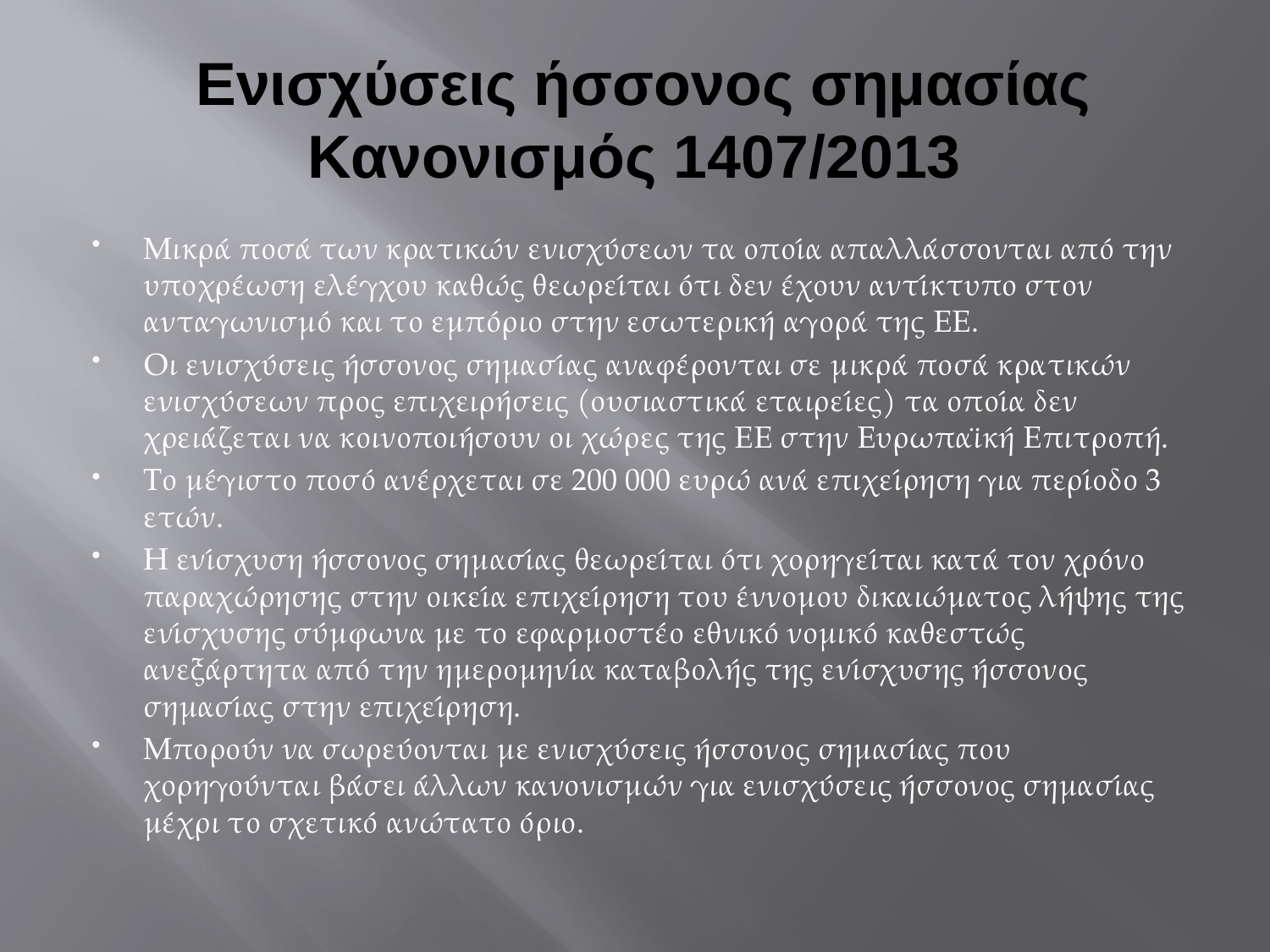

# Ενισχύσεις ήσσονος σημασίας Κανονισμός 1407/2013
Μικρά ποσά των κρατικών ενισχύσεων τα οποία απαλλάσσονται από την υποχρέωση ελέγχου καθώς θεωρείται ότι δεν έχουν αντίκτυπο στον ανταγωνισμό και το εμπόριο στην εσωτερική αγορά της ΕΕ.
Οι ενισχύσεις ήσσονος σημασίας αναφέρονται σε μικρά ποσά κρατικών ενισχύσεων προς επιχειρήσεις (ουσιαστικά εταιρείες) τα οποία δεν χρειάζεται να κοινοποιήσουν οι χώρες της ΕΕ στην Ευρωπαϊκή Επιτροπή.
Το μέγιστο ποσό ανέρχεται σε 200 000 ευρώ ανά επιχείρηση για περίοδο 3 ετών.
Η ενίσχυση ήσσονος σημασίας θεωρείται ότι χορηγείται κατά τον χρόνο παραχώρησης στην οικεία επιχείρηση του έννομου δικαιώματος λήψης της ενίσχυσης σύμφωνα με το εφαρμοστέο εθνικό νομικό καθεστώς ανεξάρτητα από την ημερομηνία καταβολής της ενίσχυσης ήσσονος σημασίας στην επιχείρηση.
Μπορούν να σωρεύονται με ενισχύσεις ήσσονος σημασίας που χορηγούνται βάσει άλλων κανονισμών για ενισχύσεις ήσσονος σημασίας μέχρι το σχετικό ανώτατο όριο.